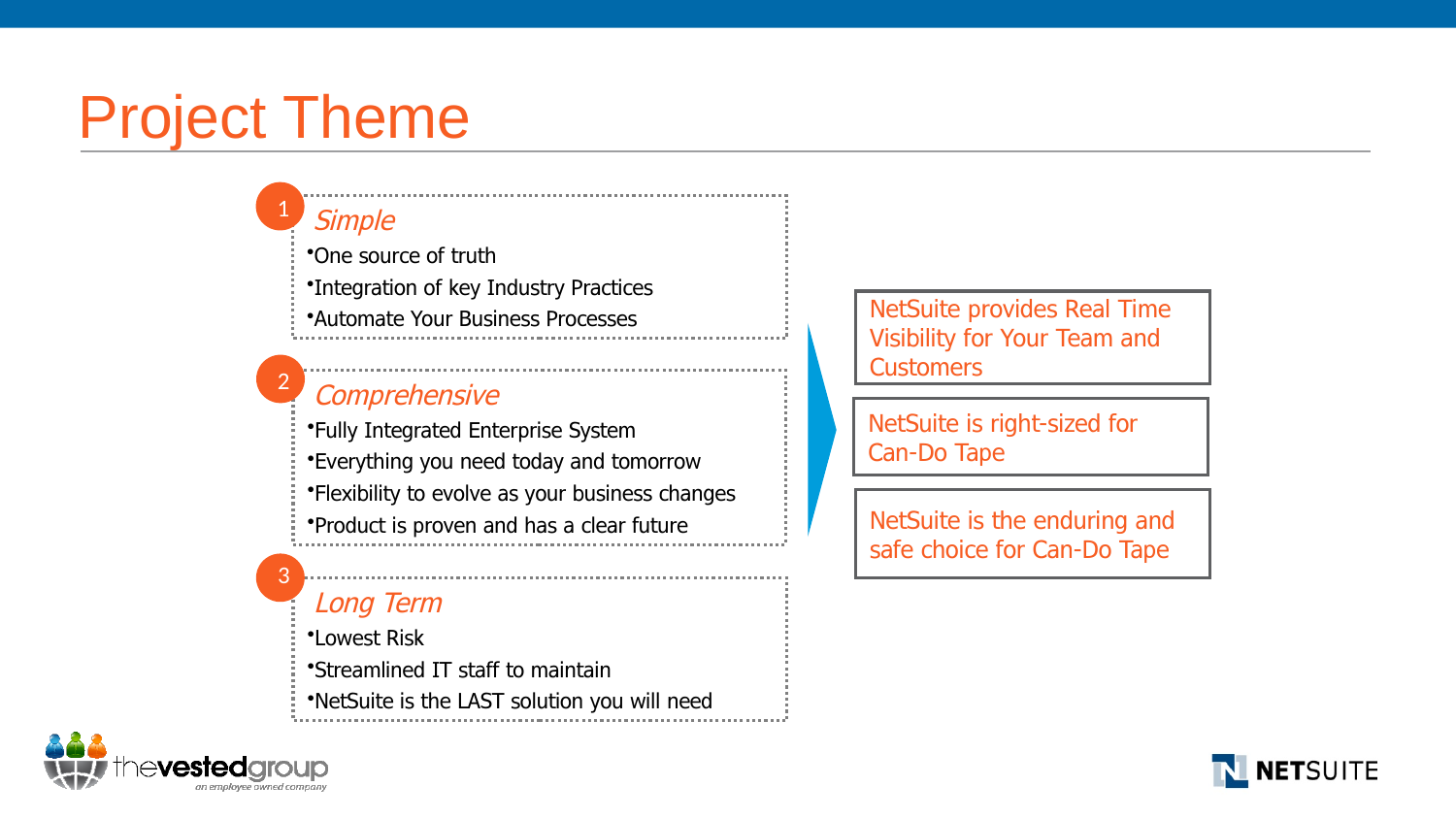

# Project Theme

1
Simple
One source of truth
Integration of key Industry Practices
Automate Your Business Processes
NetSuite provides Real Time Visibility for Your Team and Customers

2
Comprehensive
Fully Integrated Enterprise System
Everything you need today and tomorrow
Flexibility to evolve as your business changes
Product is proven and has a clear future
NetSuite is right-sized for Can-Do Tape

NetSuite is the enduring and safe choice for Can-Do Tape
3

Long Term
Lowest Risk
Streamlined IT staff to maintain
NetSuite is the LAST solution you will need